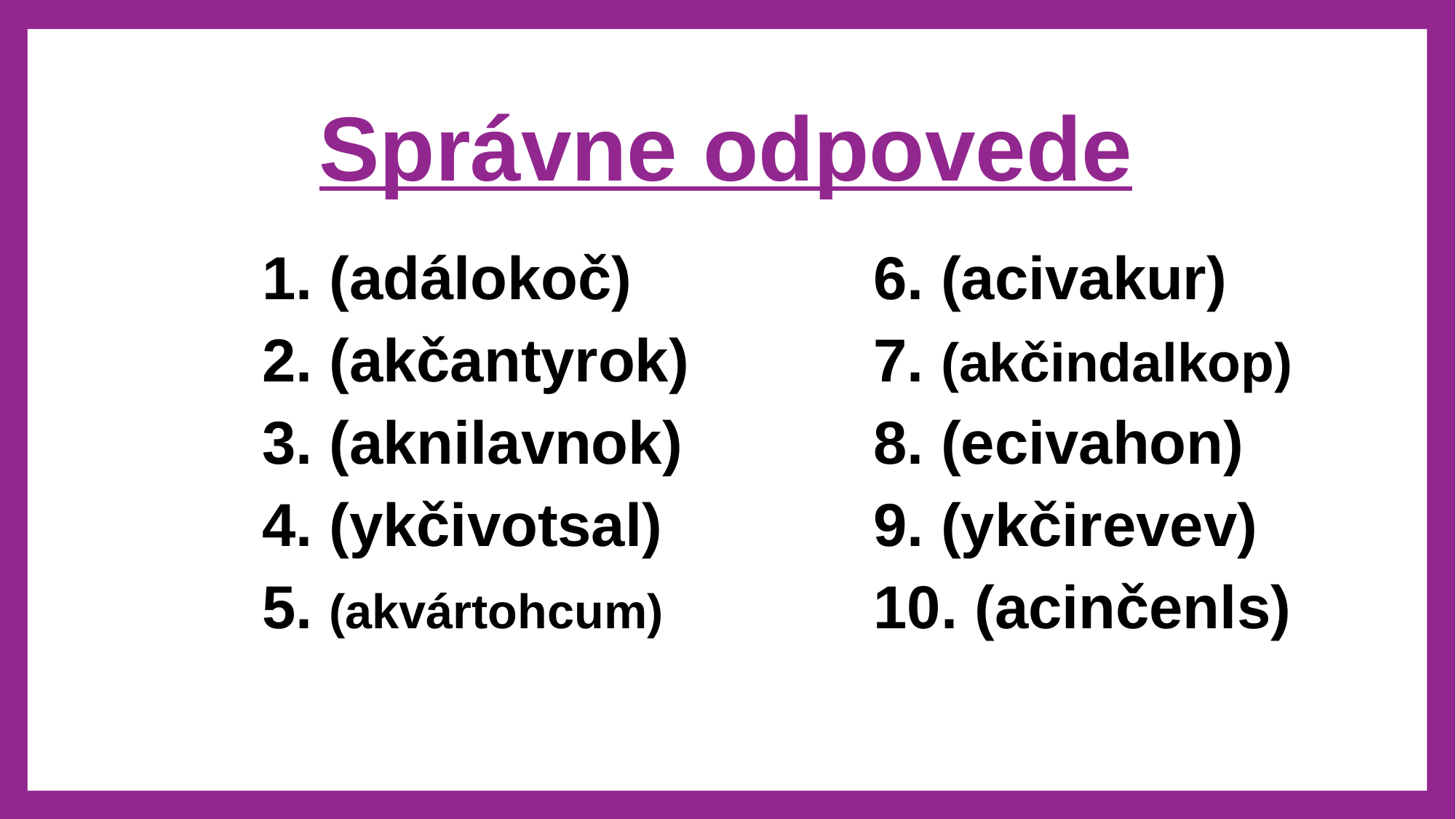

# Správne odpovede
	1. (adálokoč)
	2. (akčantyrok)
	3. (aknilavnok)
	4. (ykčivotsal)
	5. (akvártohcum)
	6. (acivakur)
	7. (akčindalkop)
	8. (ecivahon)
	9. (ykčirevev)
	10. (acinčenls)